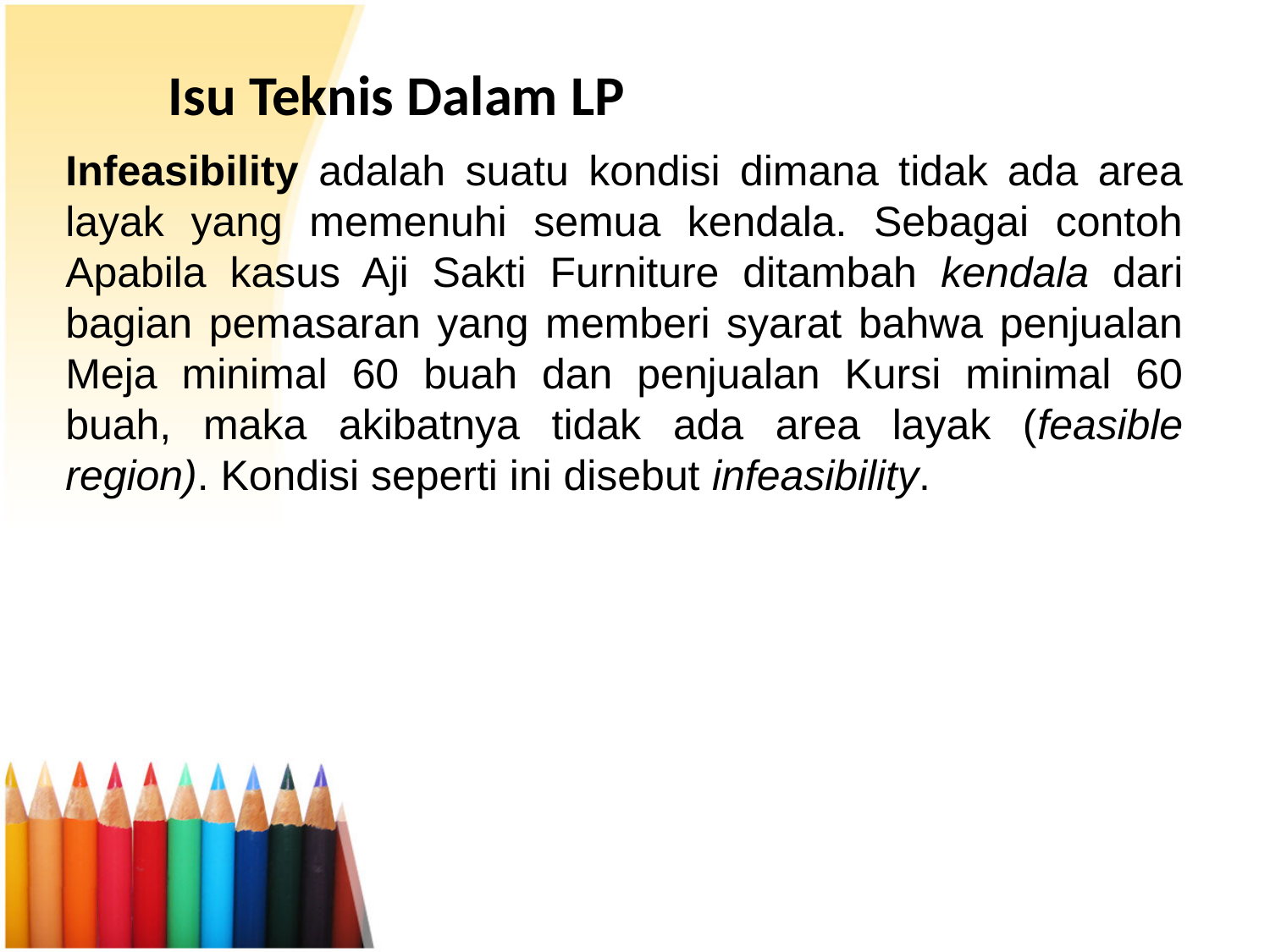

# Isu Teknis Dalam LP
Infeasibility adalah suatu kondisi dimana tidak ada area layak yang memenuhi semua kendala. Sebagai contoh Apabila kasus Aji Sakti Furniture ditambah kendala dari bagian pemasaran yang memberi syarat bahwa penjualan Meja minimal 60 buah dan penjualan Kursi minimal 60 buah, maka akibatnya tidak ada area layak (feasible region). Kondisi seperti ini disebut infeasibility.